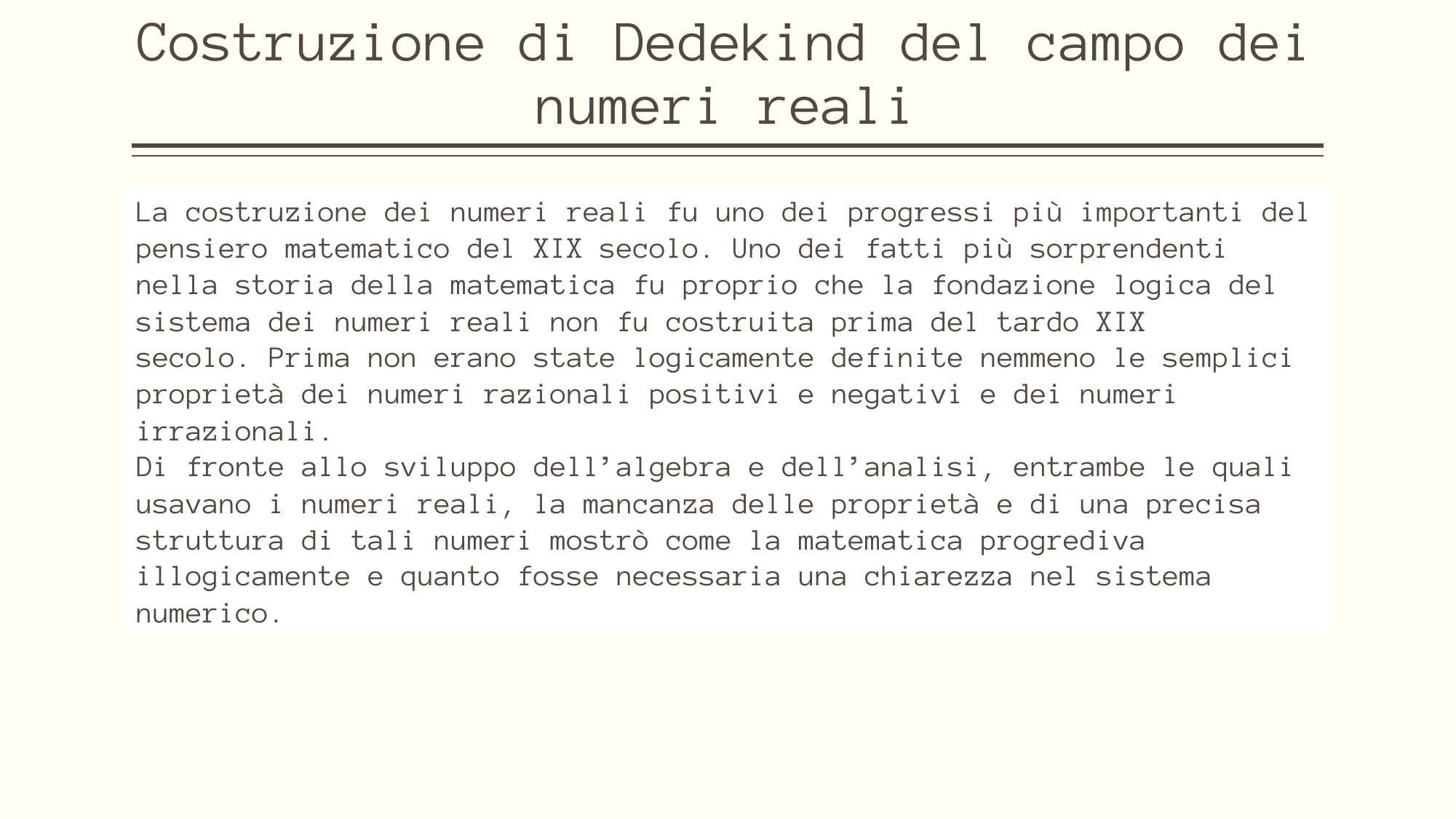

# Costruzione di Dedekind del campo dei numeri reali
La costruzione dei numeri reali fu uno dei progressi più importanti del pensiero matematico del XIX secolo. Uno dei fatti più sorprendenti nella storia della matematica fu proprio che la fondazione logica del sistema dei numeri reali non fu costruita prima del tardo XIX
secolo. Prima non erano state logicamente definite nemmeno le semplici proprietà dei numeri razionali positivi e negativi e dei numeri irrazionali.
Di fronte allo sviluppo dell’algebra e dell’analisi, entrambe le quali usavano i numeri reali, la mancanza delle proprietà e di una precisa struttura di tali numeri mostrò come la matematica progrediva illogicamente e quanto fosse necessaria una chiarezza nel sistema
numerico.